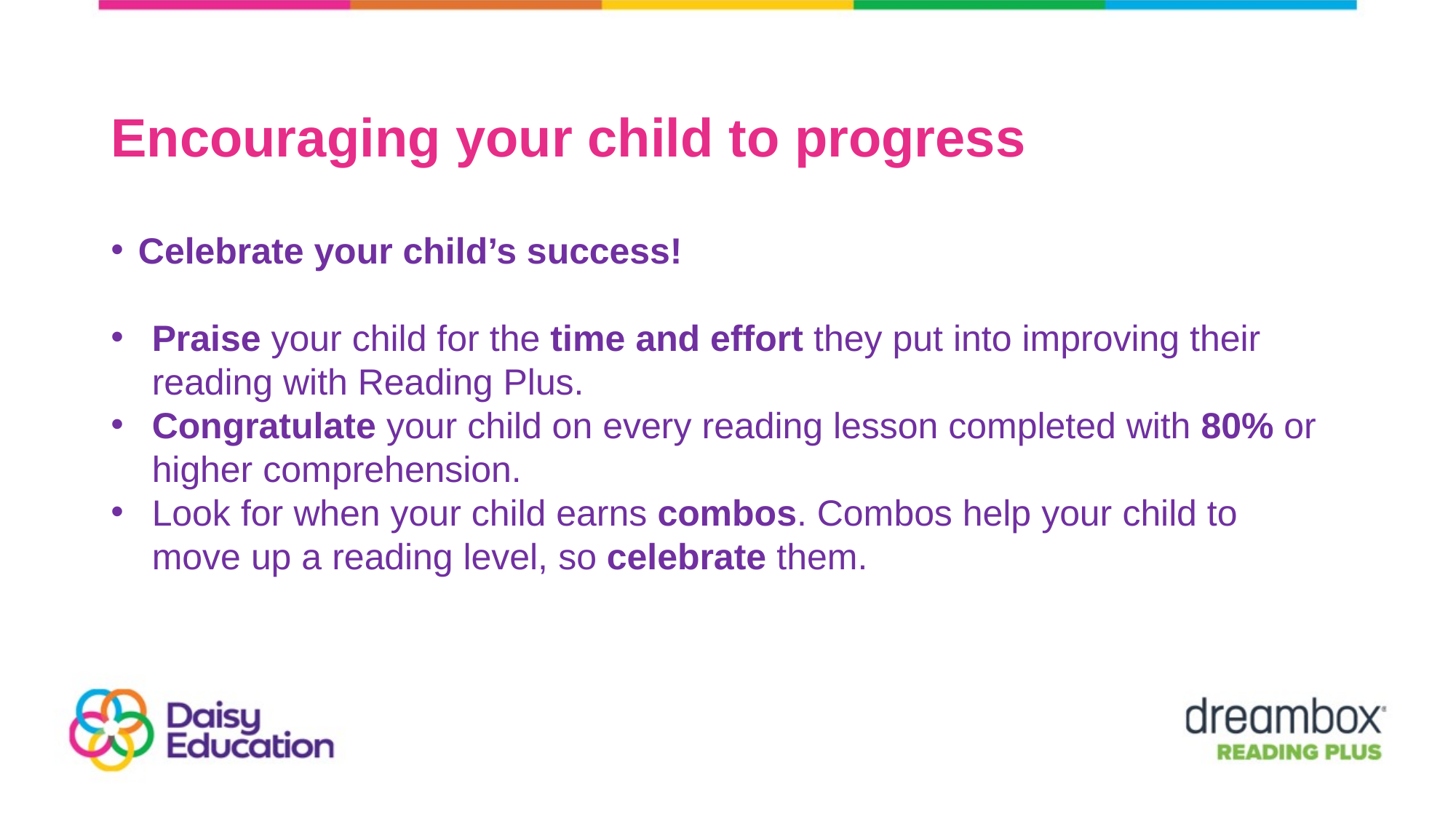

# Encouraging your child to progress
Celebrate your child’s success!

Praise your child for the time and effort they put into improving their reading with Reading Plus.
Congratulate your child on every reading lesson completed with 80% or higher comprehension.
Look for when your child earns combos. Combos help your child to move up a reading level, so celebrate them.